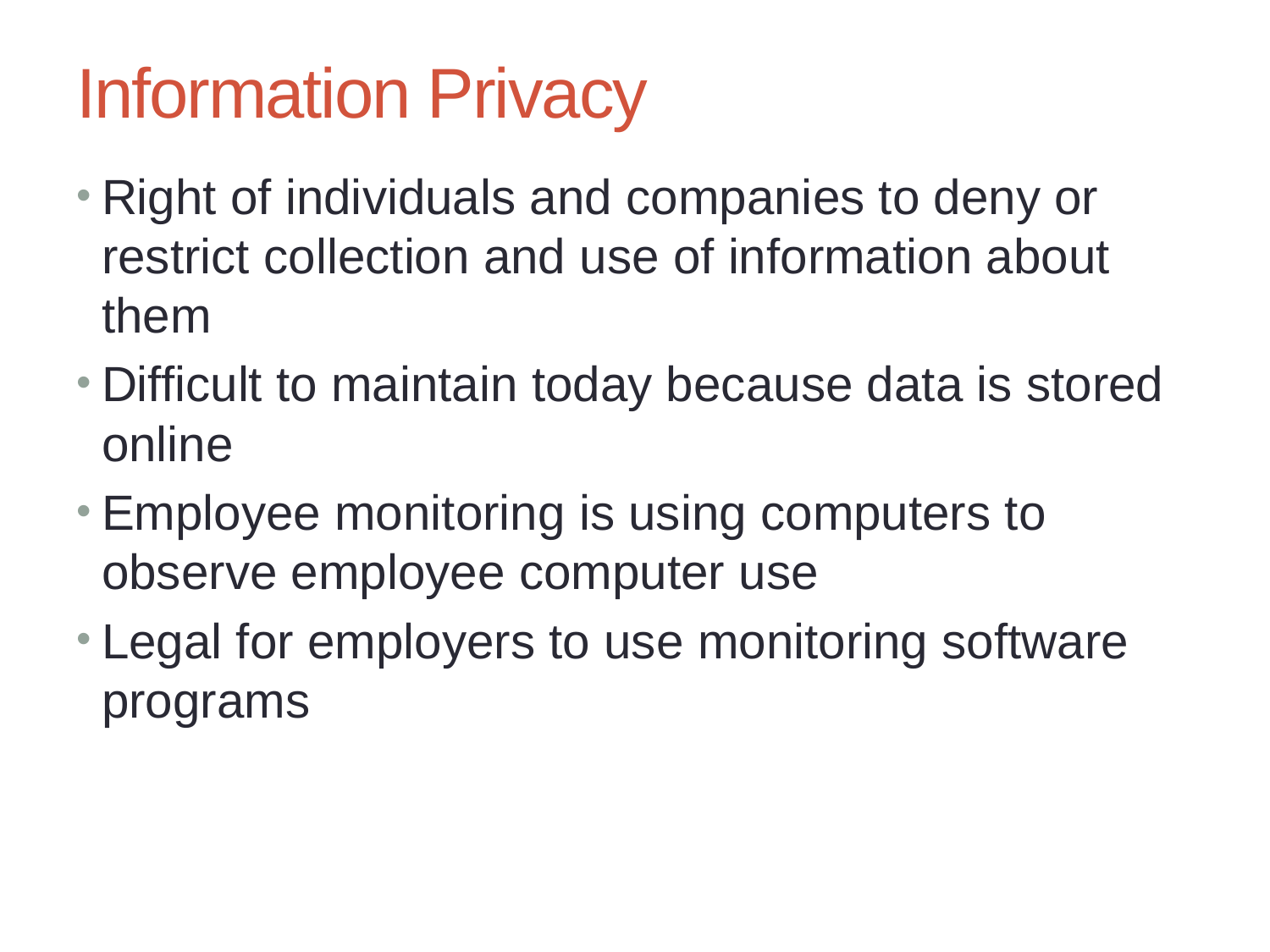

# Information Privacy
Right of individuals and companies to deny or restrict collection and use of information about them
Difficult to maintain today because data is stored online
Employee monitoring is using computers to observe employee computer use
Legal for employers to use monitoring software programs